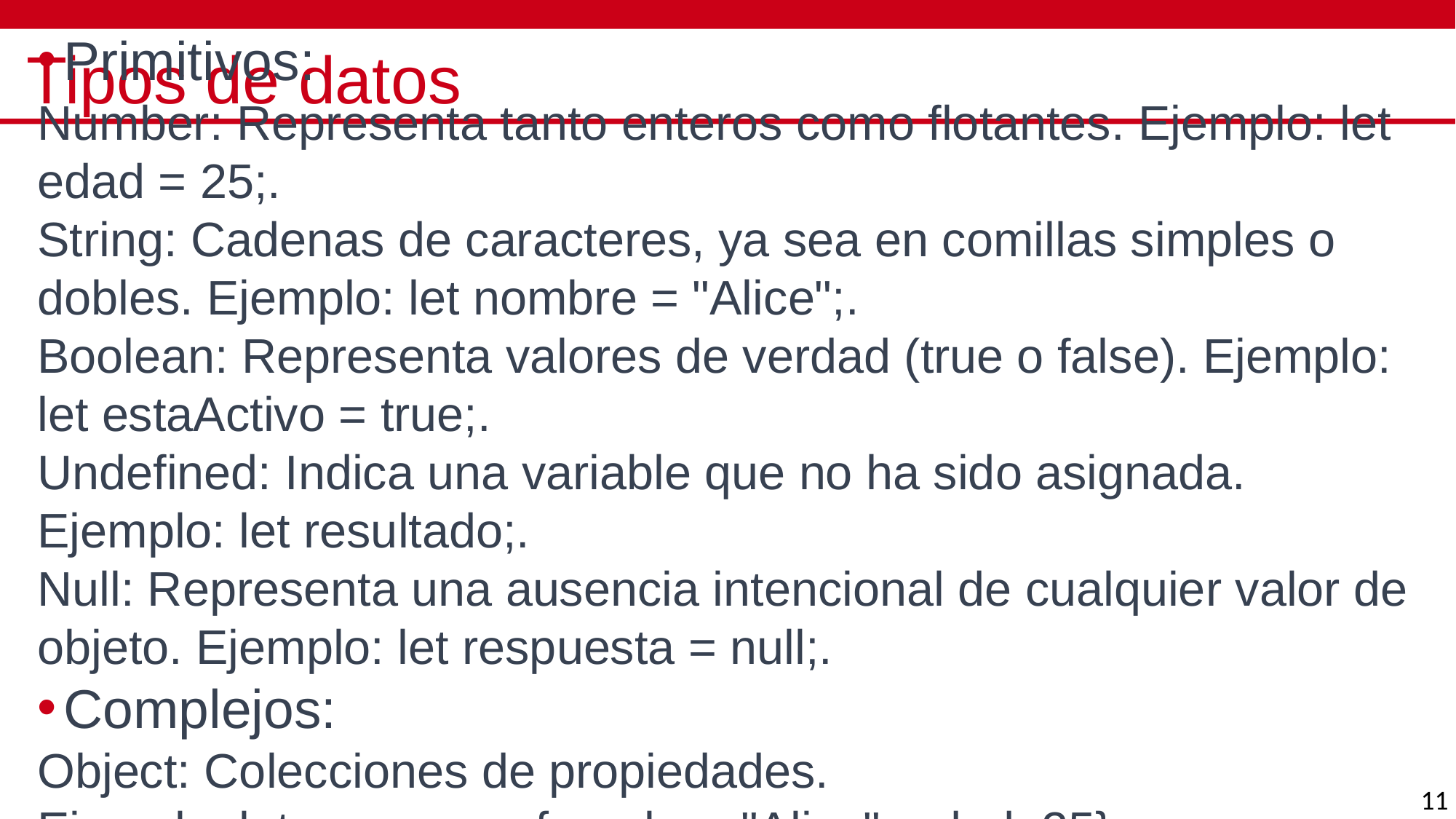

# Tipos de datos
Primitivos:
Number: Representa tanto enteros como flotantes. Ejemplo: let edad = 25;.
String: Cadenas de caracteres, ya sea en comillas simples o dobles. Ejemplo: let nombre = "Alice";.
Boolean: Representa valores de verdad (true o false). Ejemplo: let estaActivo = true;.
Undefined: Indica una variable que no ha sido asignada. Ejemplo: let resultado;.
Null: Representa una ausencia intencional de cualquier valor de objeto. Ejemplo: let respuesta = null;.
Complejos:
Object: Colecciones de propiedades.
Ejemplo: let persona = {nombre: "Alice", edad: 25};.
Array: Lista ordenada de datos.
Ejemplo: let numeros = [1, 2, 3, 4, 5];.
11